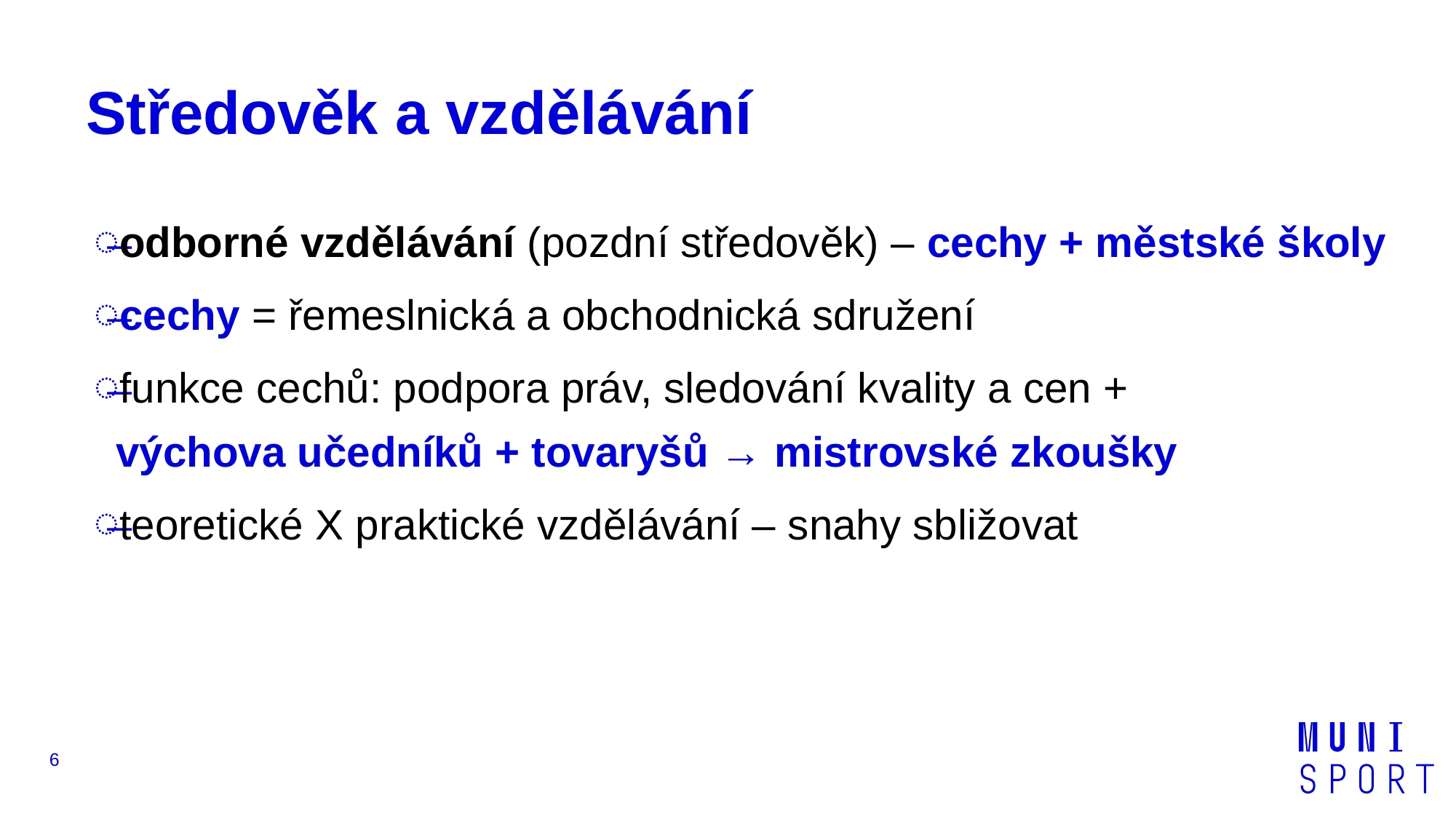

# Středověk a vzdělávání
odborné vzdělávání (pozdní středověk) – cechy + městské školy
cechy = řemeslnická a obchodnická sdružení
funkce cechů: podpora práv, sledování kvality a cen +
výchova učedníků + tovaryšů → mistrovské zkoušky
teoretické X praktické vzdělávání – snahy sbližovat

6